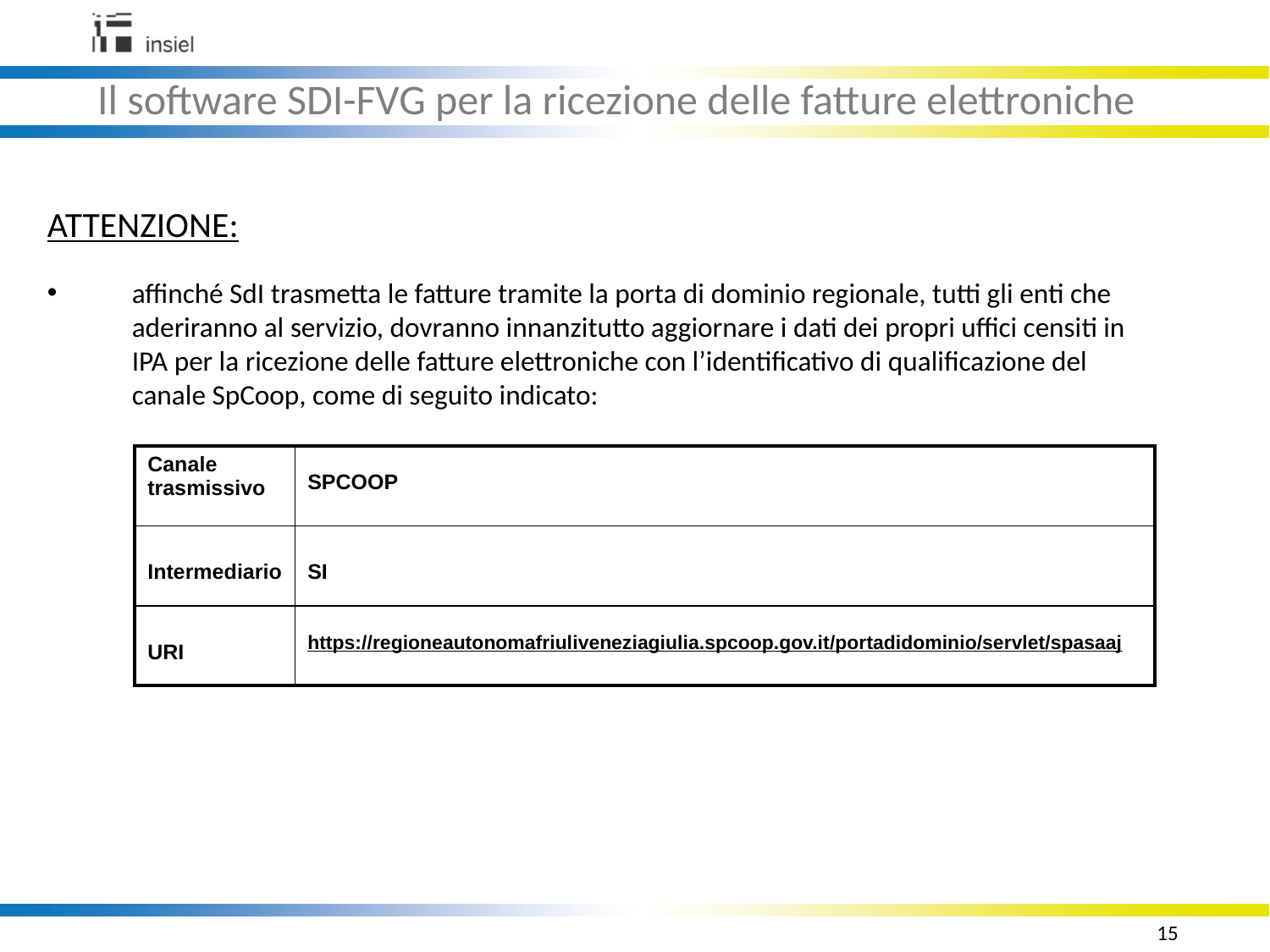

Il software SDI-FVG per la ricezione delle fatture elettroniche
ATTENZIONE:

affinché SdI trasmetta le fatture tramite la porta di dominio regionale, tutti gli enti che aderiranno al servizio, dovranno innanzitutto aggiornare i dati dei propri uffici censiti in IPA per la ricezione delle fatture elettroniche con l’identificativo di qualificazione del canale SpCoop, come di seguito indicato:

| Canale trasmissivo | SPCOOP |
| --- | --- |
| Intermediario | SI |
| URI | https://regioneautonomafriuliveneziagiulia.spcoop.gov.it/portadidominio/servlet/spasaaj |